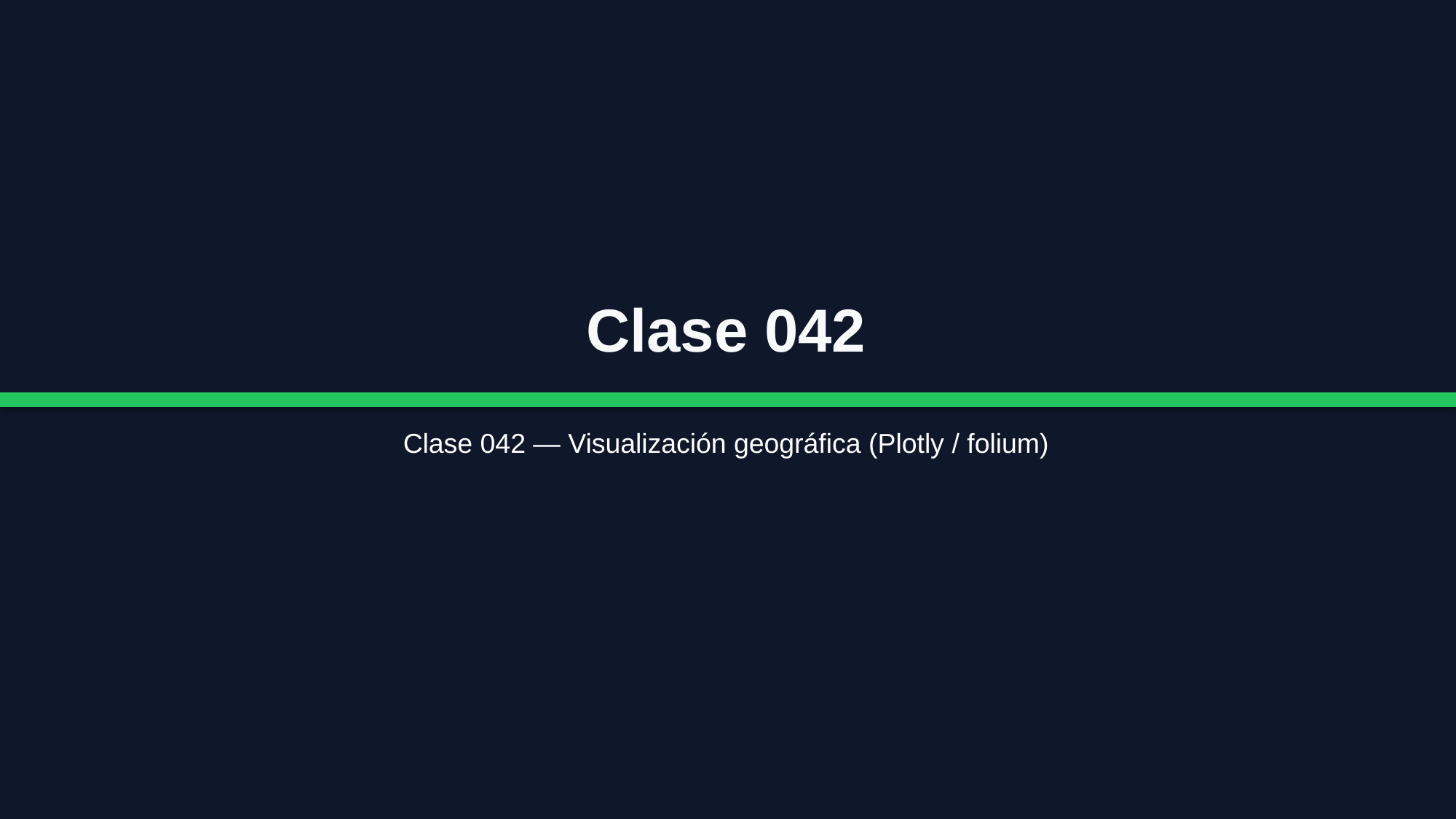

Clase 042

Clase 042 — Visualización geográfica (Plotly / folium)